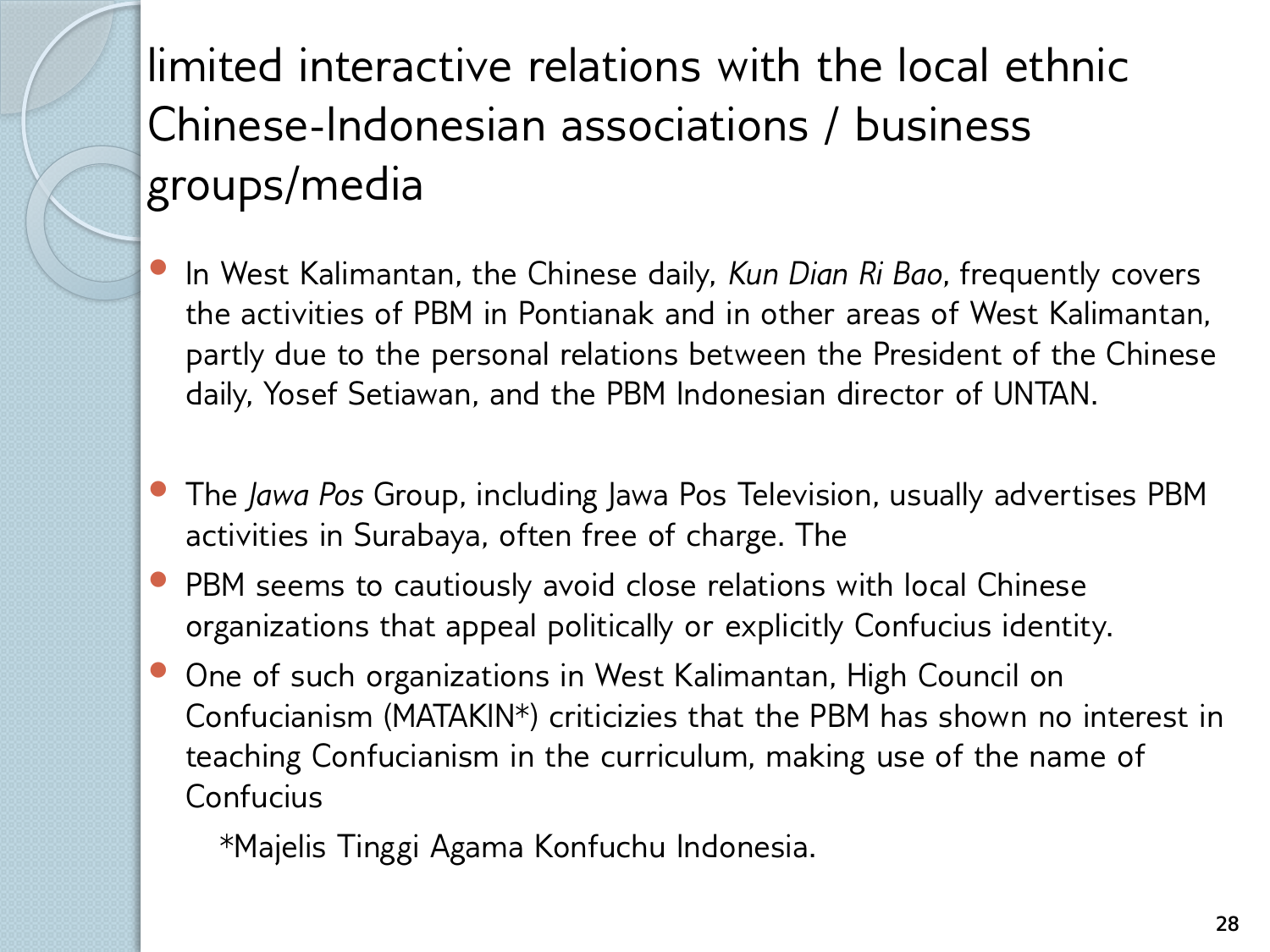

# limited interactive relations with the local ethnic Chinese-Indonesian associations / business groups/media

In West Kalimantan, the Chinese daily, Kun Dian Ri Bao, frequently covers the activities of PBM in Pontianak and in other areas of West Kalimantan, partly due to the personal relations between the President of the Chinese daily, Yosef Setiawan, and the PBM Indonesian director of UNTAN.

The Jawa Pos Group, including Jawa Pos Television, usually advertises PBM activities in Surabaya, often free of charge. The
PBM seems to cautiously avoid close relations with local Chinese organizations that appeal politically or explicitly Confucius identity.
One of such organizations in West Kalimantan, High Council on Confucianism (MATAKIN*) criticizies that the PBM has shown no interest in teaching Confucianism in the curriculum, making use of the name of Confucius
       *Majelis Tinggi Agama Konfuchu Indonesia.

28